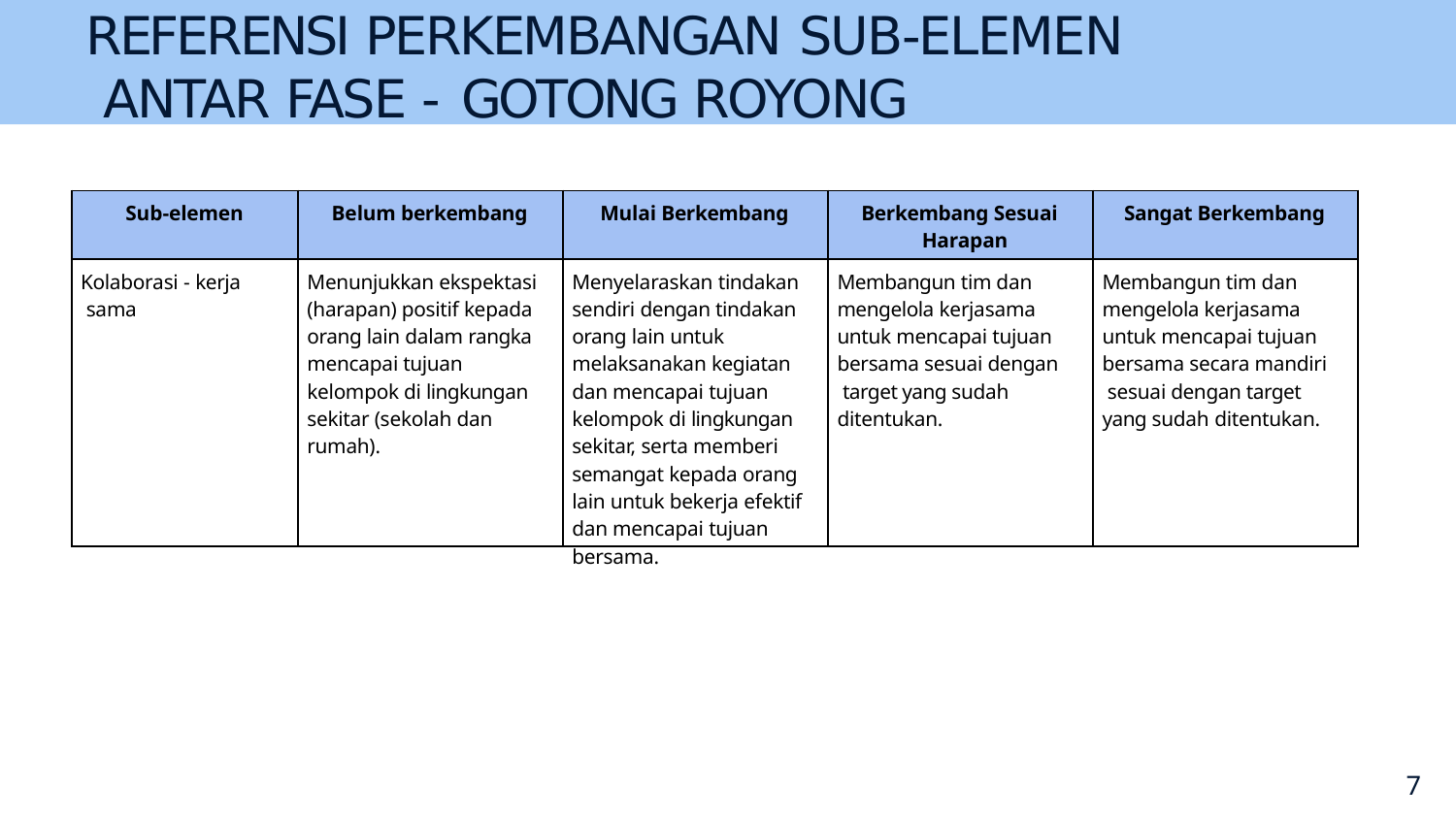

# REFERENSI PERKEMBANGAN SUB-ELEMEN  ANTAR FASE - GOTONG ROYONG
| Sub-elemen | Belum berkembang | Mulai Berkembang | Berkembang Sesuai Harapan | Sangat Berkembang |
| --- | --- | --- | --- | --- |
| Kolaborasi - kerja sama | Menunjukkan ekspektasi (harapan) positif kepada orang lain dalam rangka mencapai tujuan kelompok di lingkungan sekitar (sekolah dan rumah). | Menyelaraskan tindakan sendiri dengan tindakan orang lain untuk melaksanakan kegiatan dan mencapai tujuan kelompok di lingkungan sekitar, serta memberi semangat kepada orang lain untuk bekerja efektif dan mencapai tujuan bersama. | Membangun tim dan mengelola kerjasama untuk mencapai tujuan bersama sesuai dengan target yang sudah ditentukan. | Membangun tim dan mengelola kerjasama untuk mencapai tujuan bersama secara mandiri sesuai dengan target yang sudah ditentukan. |
7